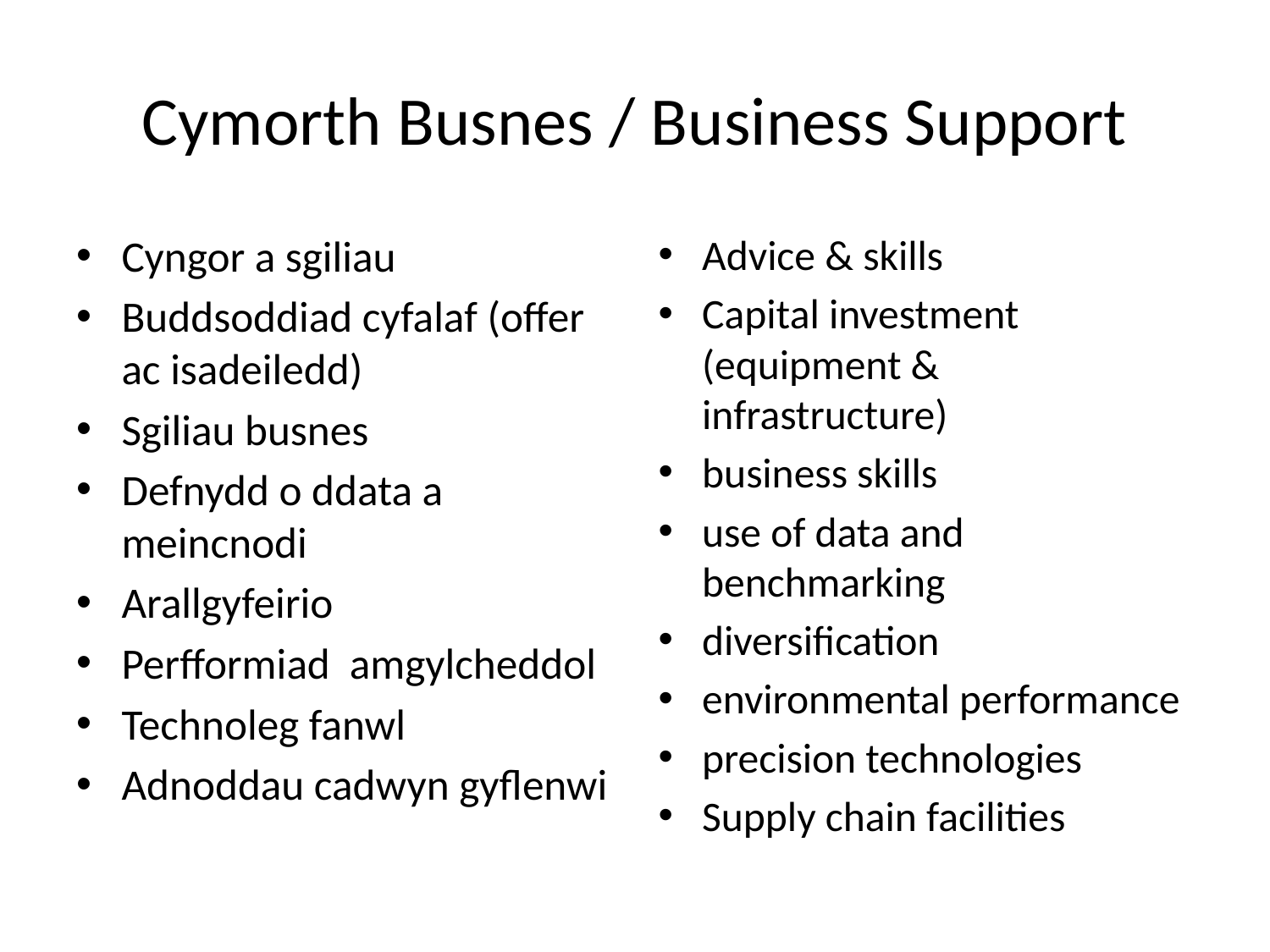

# Cymorth Busnes / Business Support
Cyngor a sgiliau
Buddsoddiad cyfalaf (offer ac isadeiledd)
Sgiliau busnes
Defnydd o ddata a meincnodi
Arallgyfeirio
Perfformiad  amgylcheddol
Technoleg fanwl
Adnoddau cadwyn gyflenwi
Advice & skills
Capital investment (equipment & infrastructure)
business skills
use of data and benchmarking
diversification
environmental performance
precision technologies
Supply chain facilities